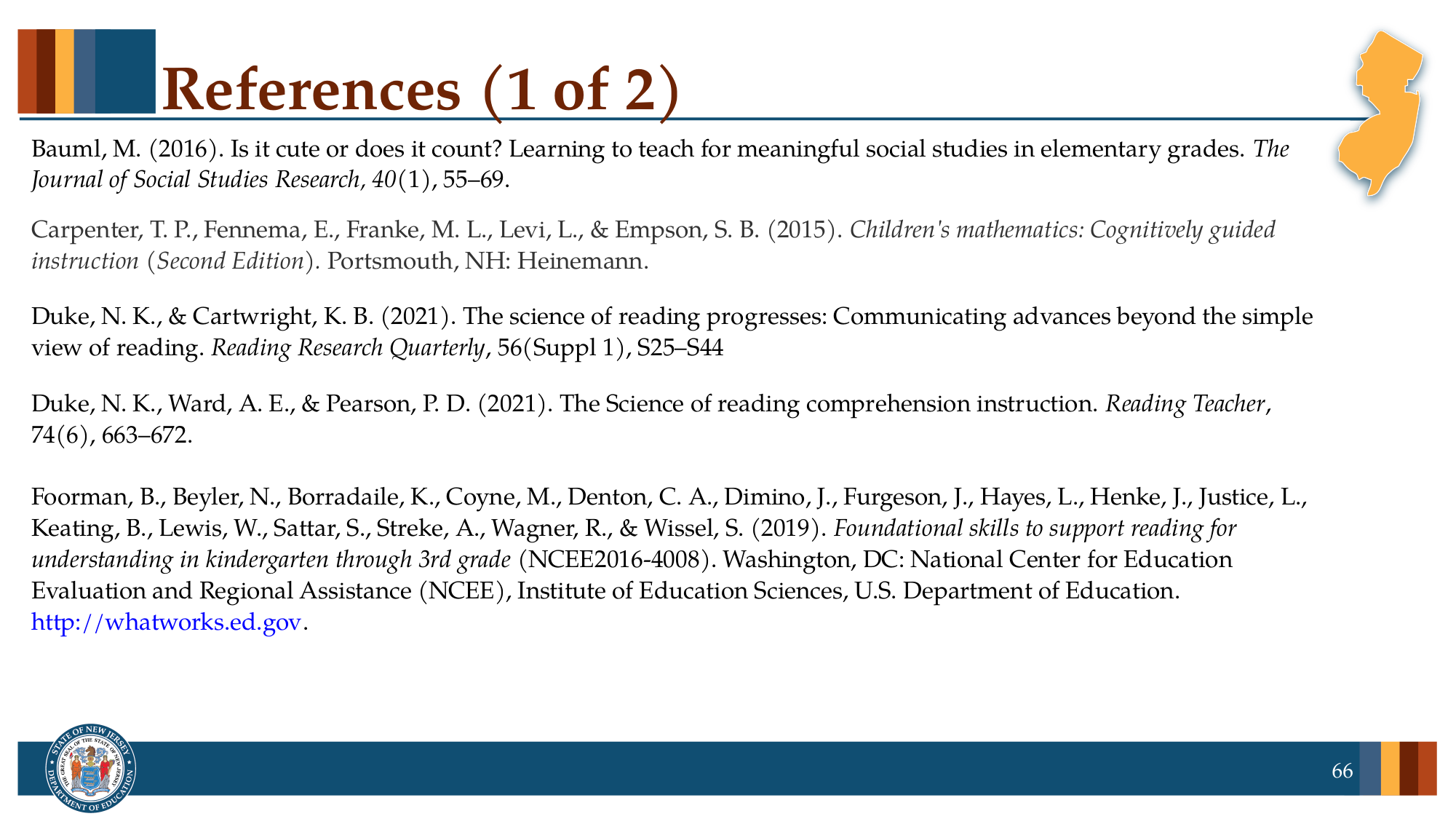

# References (1 of 2)
Bauml, M. (2016). Is it cute or does it count? Learning to teach for meaningful social studies in elementary grades. The Journal of Social Studies Research, 40(1), 55–69.
Carpenter, T. P., Fennema, E., Franke, M. L., Levi, L., & Empson, S. B. (2015). Children's mathematics: Cognitively guided instruction (Second Edition). Portsmouth, NH: Heinemann.
Duke, N. K., & Cartwright, K. B. (2021). The science of reading progresses: Communicating advances beyond the simple view of reading. Reading Research Quarterly, 56(Suppl 1), S25–S44
Duke, N. K., Ward, A. E., & Pearson, P. D. (2021). The Science of reading comprehension instruction. Reading Teacher, 74(6), 663–672.
Foorman, B., Beyler, N., Borradaile, K., Coyne, M., Denton, C. A., Dimino, J., Furgeson, J., Hayes, L., Henke, J., Justice, L., Keating, B., Lewis, W., Sattar, S., Streke, A., Wagner, R., & Wissel, S. (2019). Foundational skills to support reading for understanding in kindergarten through 3rd grade (NCEE2016-4008). Washington, DC: National Center for Education Evaluation and Regional Assistance (NCEE), Institute of Education Sciences, U.S. Department of Education. http://whatworks.ed.gov.
66